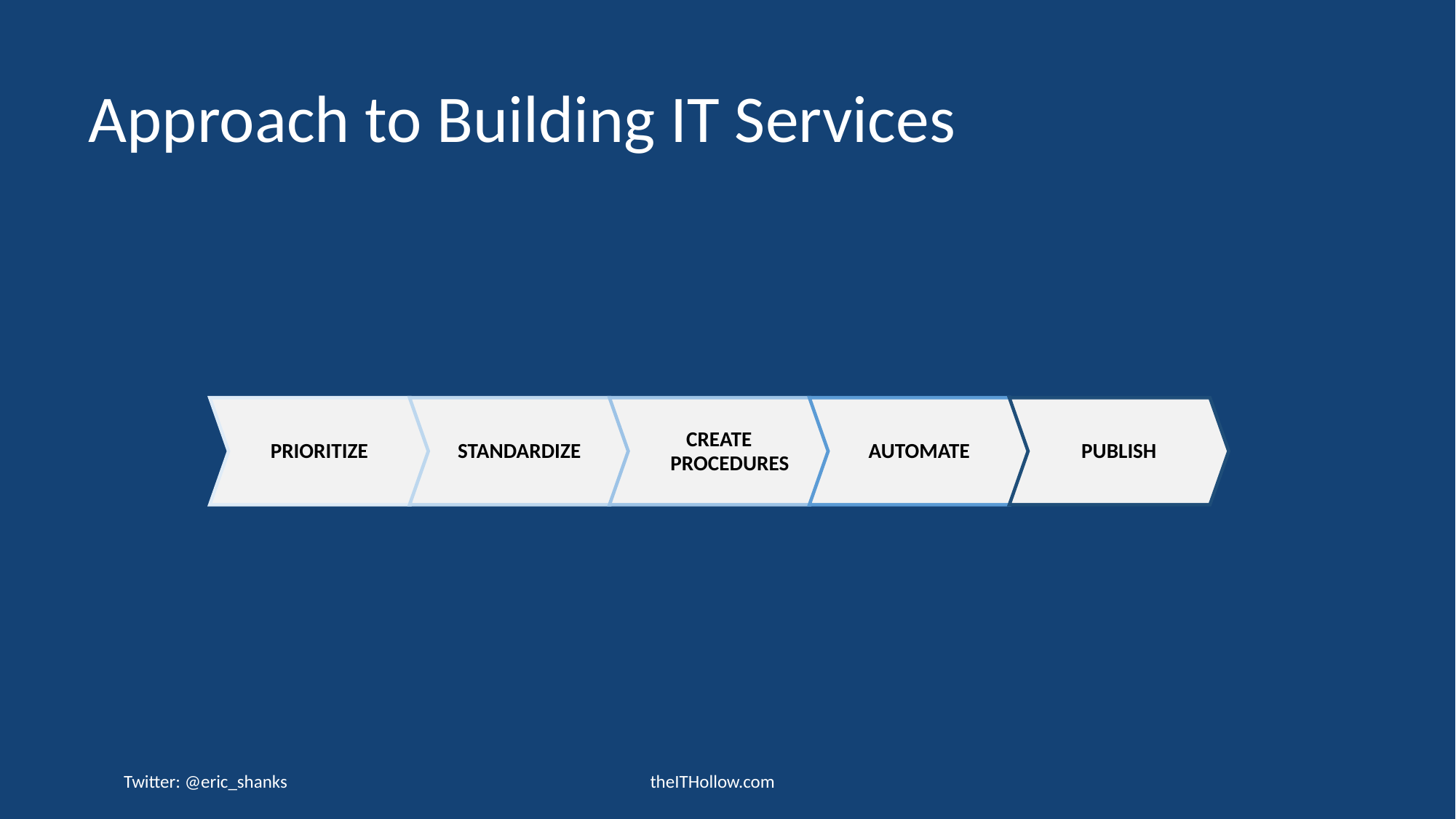

# Approach to Building IT Services

STANDARDIZE

CREATE PROCEDURES

AUTOMATE

PUBLISH

PRIORITIZE